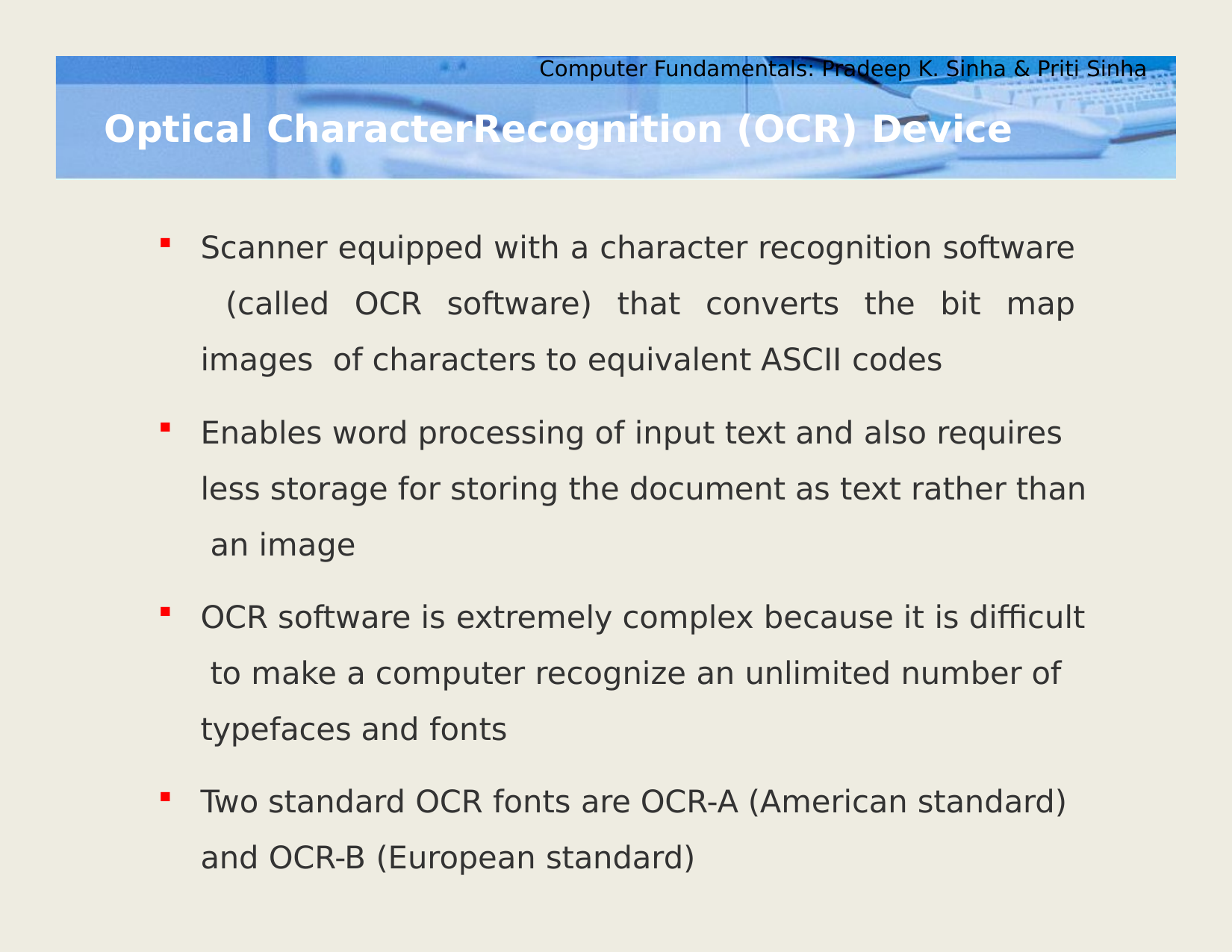

Computer Fundamentals: Pradeep K. Sinha & Priti Sinha
# Optical CharacterRecognition (OCR) Device

Scanner equipped with a character recognition software  (called OCR software) that converts the bit map images  of characters to equivalent ASCII codes
Enables word processing of input text and also requires  less storage for storing the document as text rather than  an image
OCR software is extremely complex because it is difficult  to make a computer recognize an unlimited number of  typefaces and fonts
Two standard OCR fonts are OCR-A (American standard)  and OCR-B (European standard)